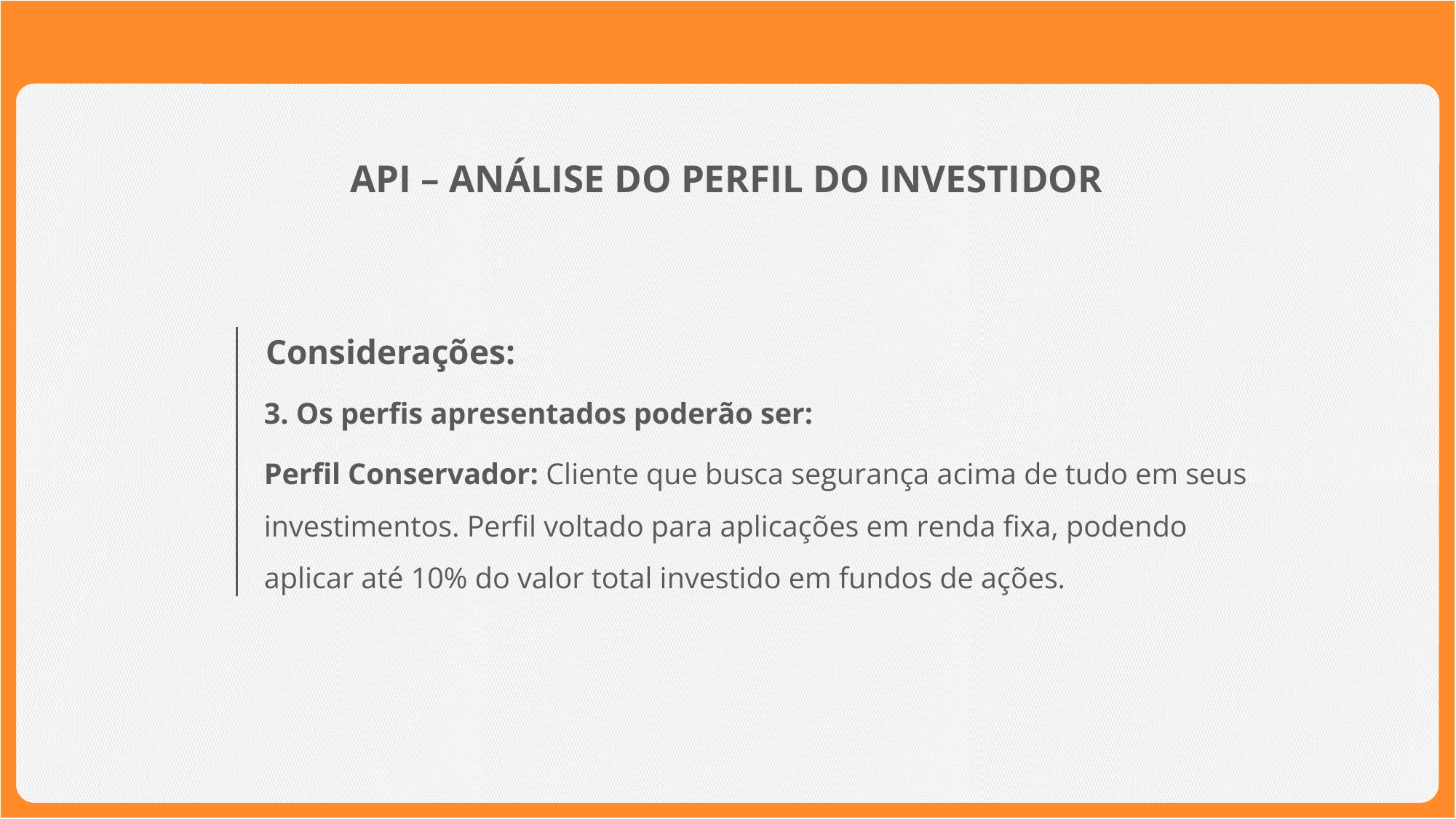

API – ANÁLISE DO PERFIL DO INVESTIDOR
Considerações:
3. Os perfis apresentados poderão ser:
Perfil Conservador: Cliente que busca segurança acima de tudo em seus investimentos. Perfil voltado para aplicações em renda fixa, podendo aplicar até 10% do valor total investido em fundos de ações.